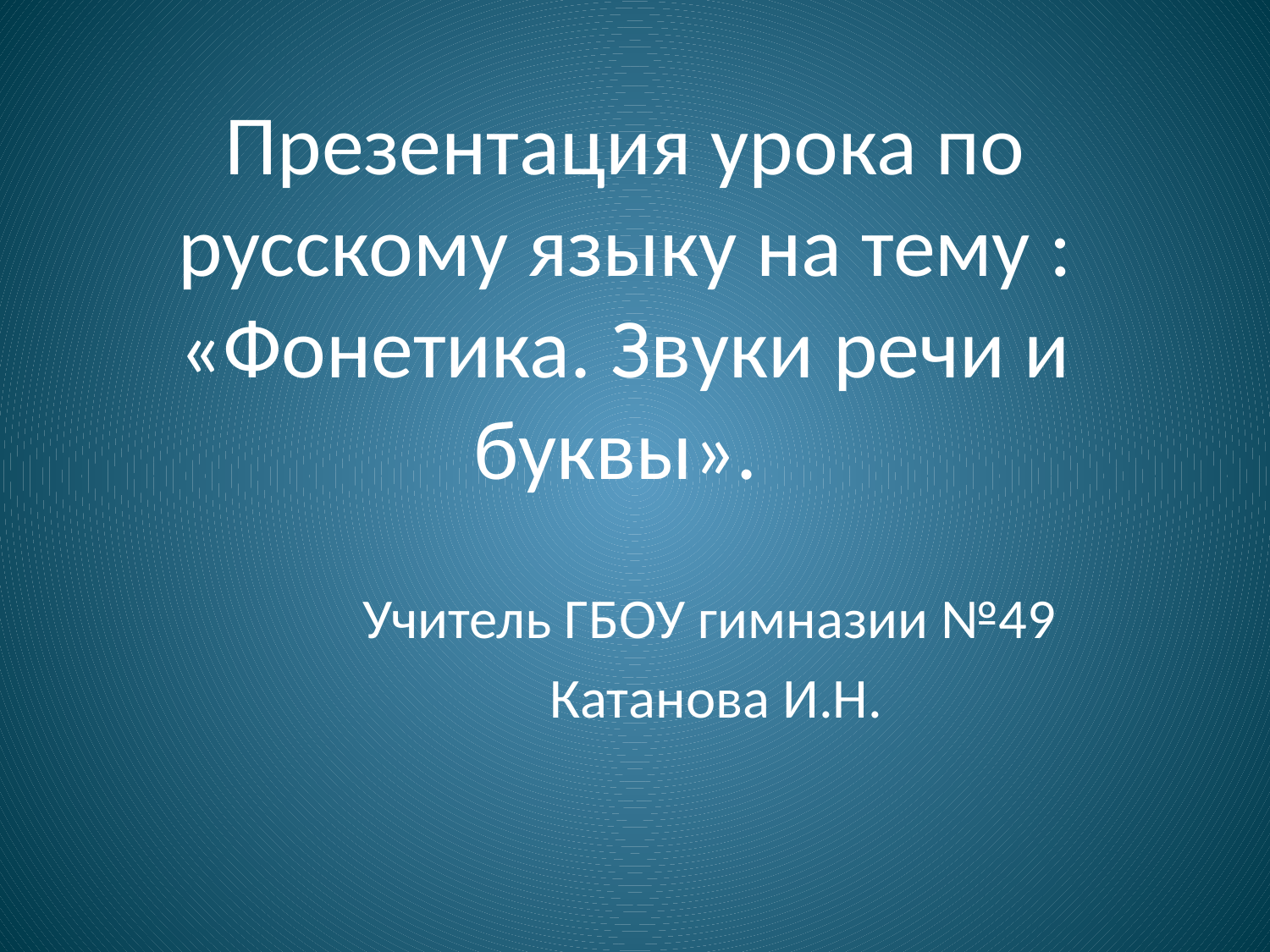

# Презентация урока по русскому языку на тему : «Фонетика. Звуки речи и буквы».
Учитель ГБОУ гимназии №49
Катанова И.Н.